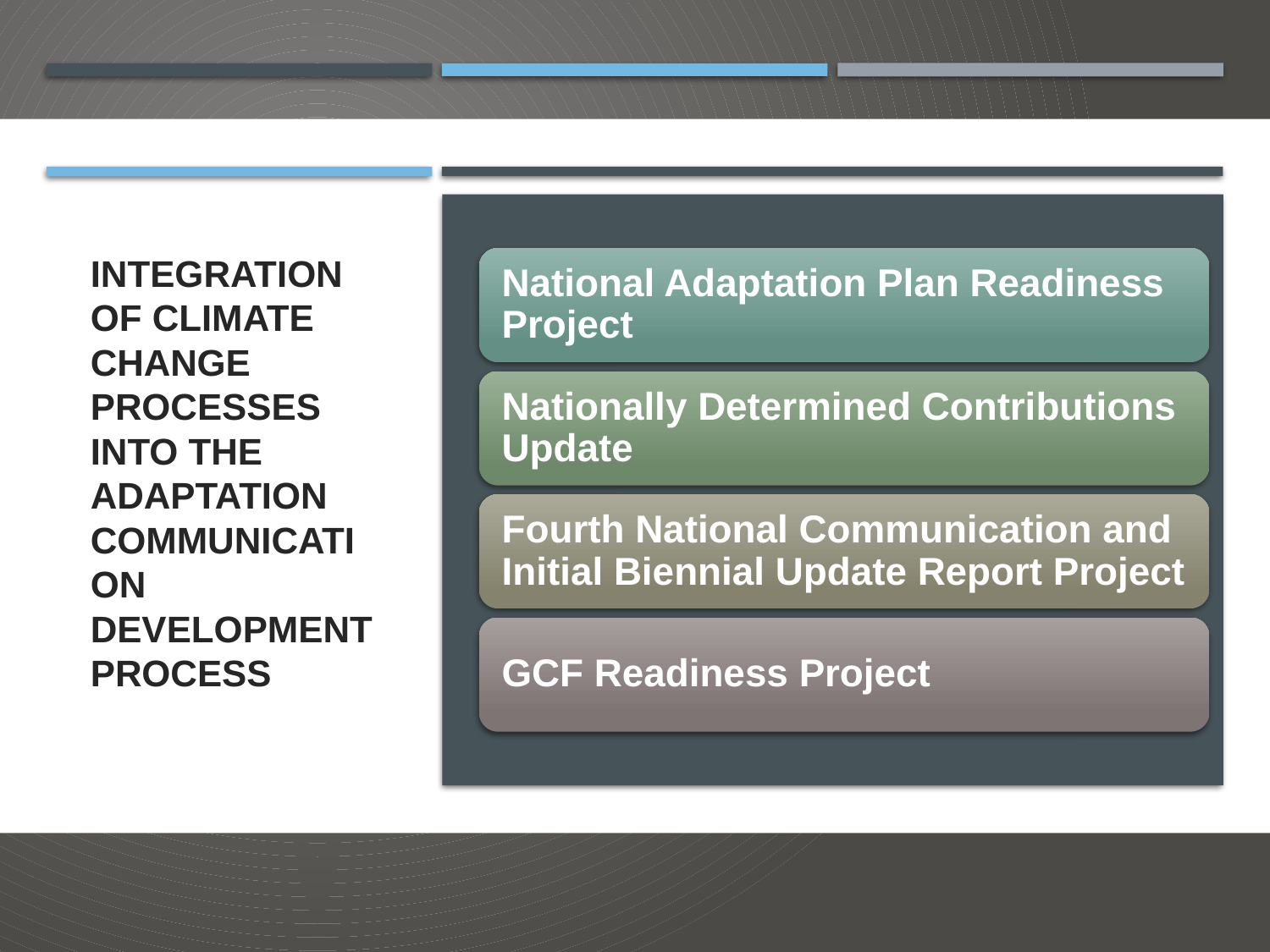

# Integration of climate change processes into the adaptation communication development process
National Adaptation Plan Readiness Project
Nationally Determined Contributions Update
Fourth National Communication and Initial Biennial Update Report Project
GCF Readiness Project